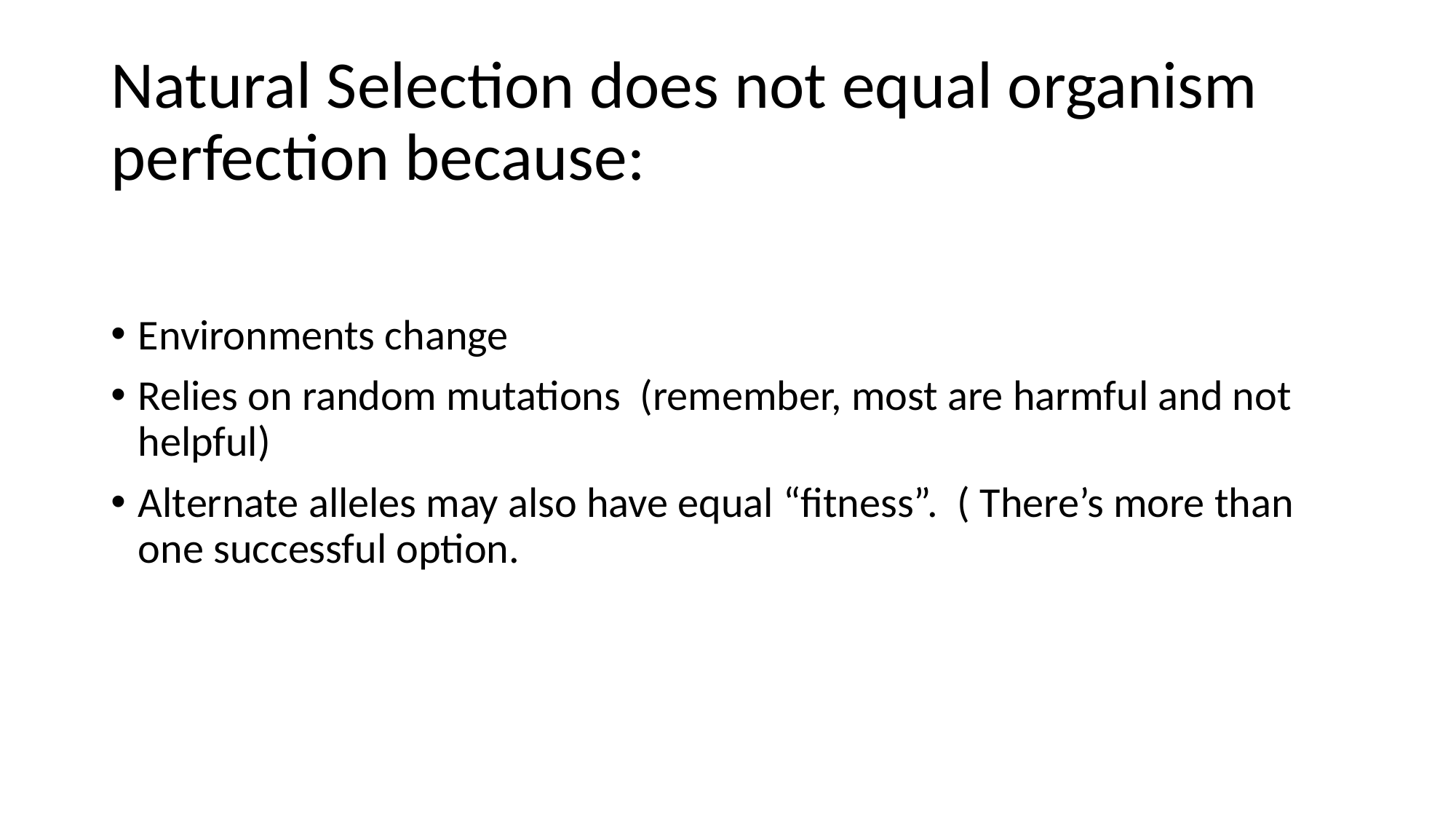

# Natural Selection does not equal organism perfection because:
Environments change
Relies on random mutations  (remember, most are harmful and not helpful)
Alternate alleles may also have equal “fitness”.  ( There’s more than one successful option.